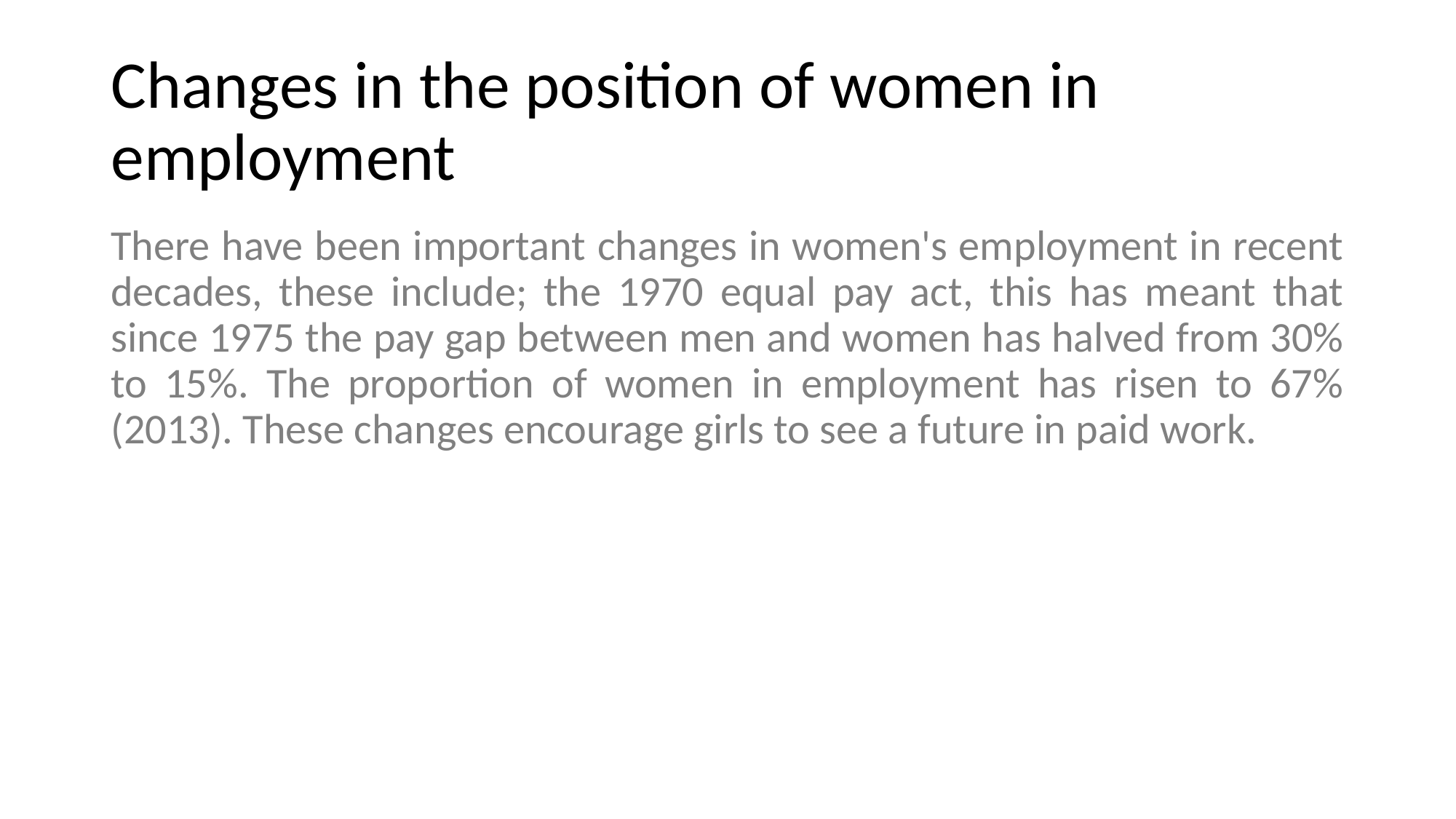

# Changes in the position of women in employment
There have been important changes in women's employment in recent decades, these include; the 1970 equal pay act, this has meant that since 1975 the pay gap between men and women has halved from 30% to 15%. The proportion of women in employment has risen to 67% (2013). These changes encourage girls to see a future in paid work.